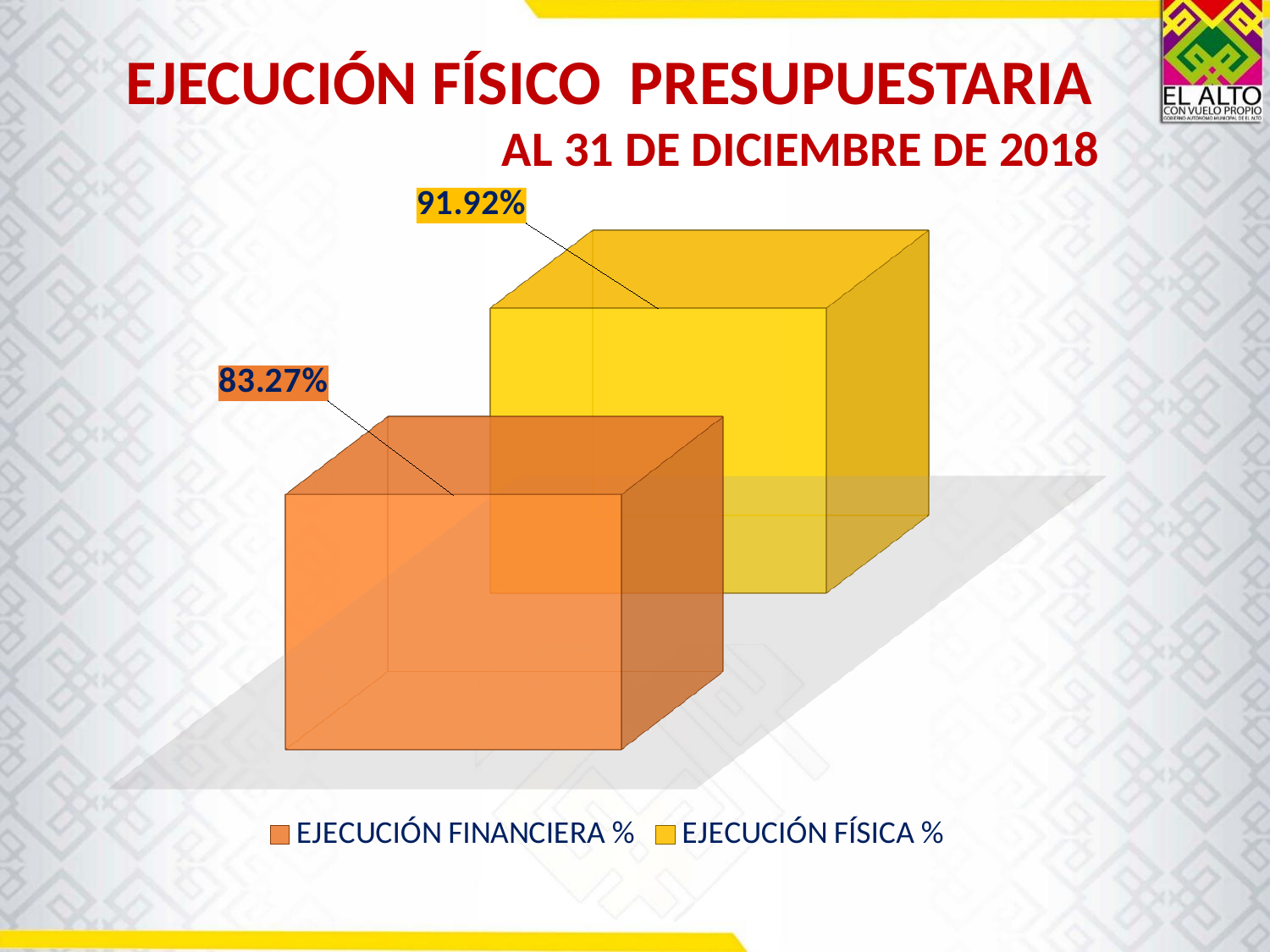

EJECUCIÓN FÍSICO  PRESUPUESTARIA
AL 31 DE DICIEMBRE DE 2018

[unsupported chart]